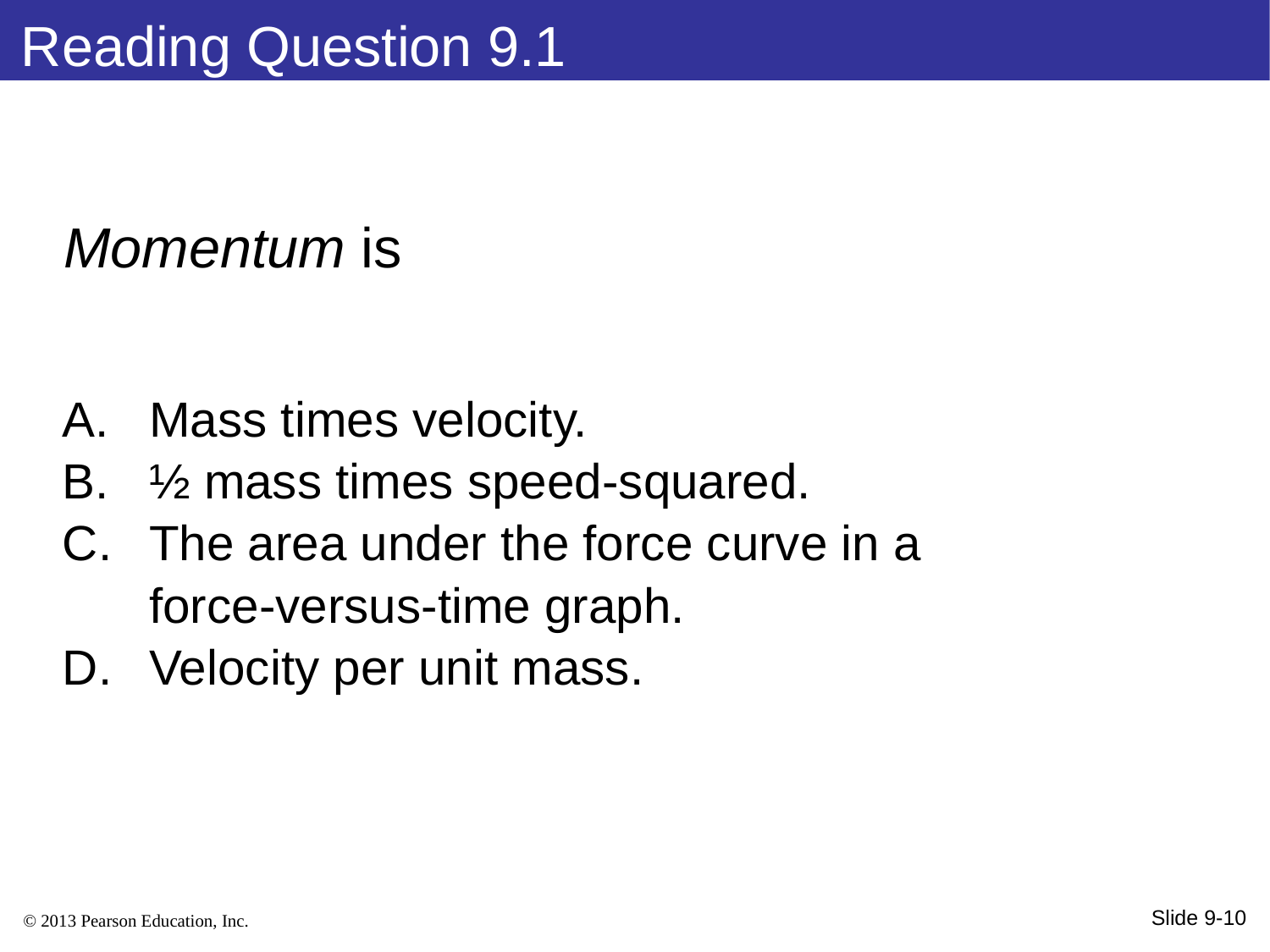

Reading Question 9.1
Momentum is
Mass times velocity.
½ mass times speed-squared.
The area under the force curve in a force-versus-time graph.
Velocity per unit mass.
Slide 9-10